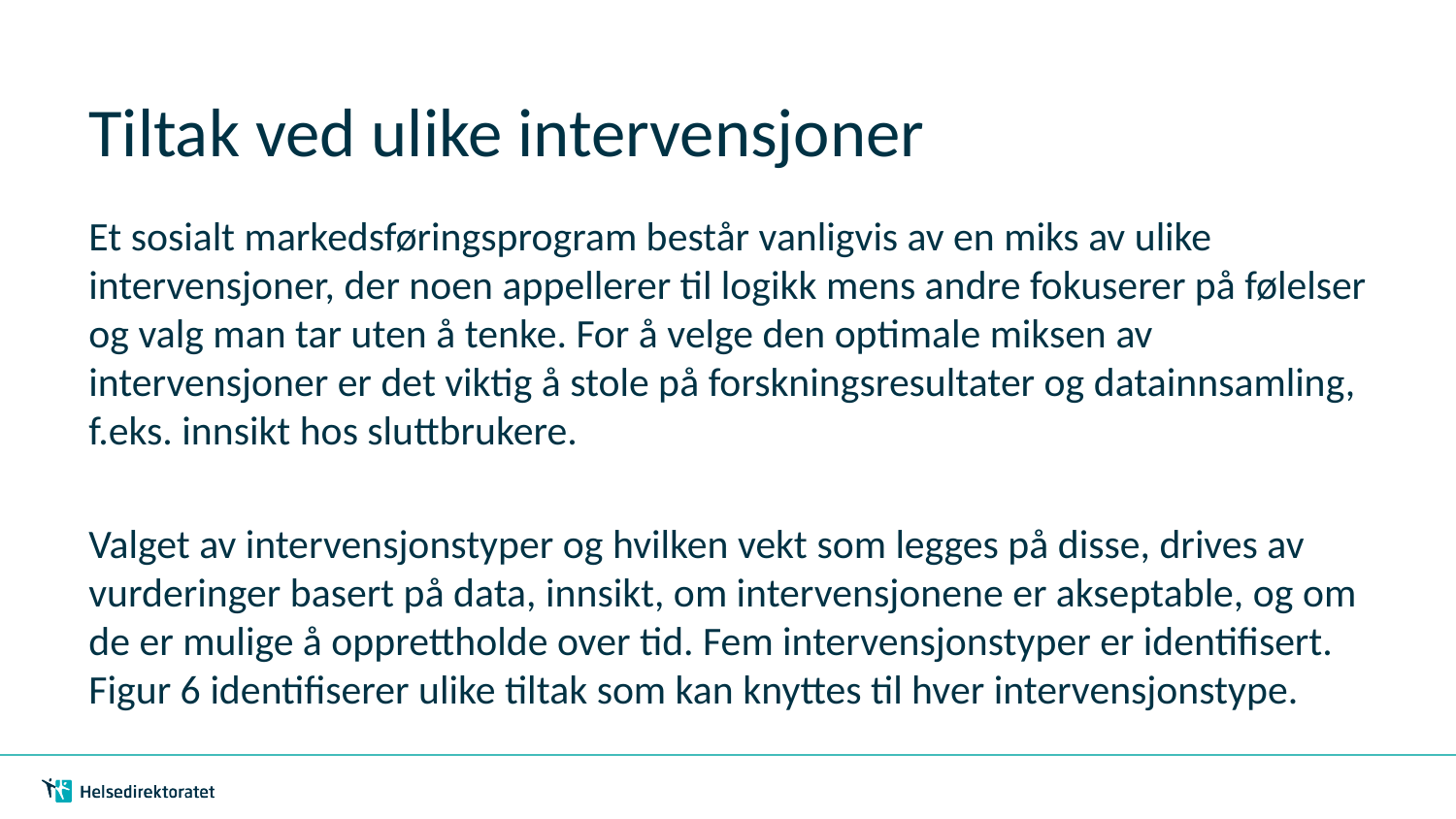

# Tiltak ved ulike intervensjoner
Et sosialt markedsføringsprogram består vanligvis av en miks av ulike intervensjoner, der noen appellerer til logikk mens andre fokuserer på følelser og valg man tar uten å tenke. For å velge den optimale miksen av intervensjoner er det viktig å stole på forskningsresultater og datainnsamling, f.eks. innsikt hos sluttbrukere.

Valget av intervensjonstyper og hvilken vekt som legges på disse, drives av vurderinger basert på data, innsikt, om intervensjonene er akseptable, og om de er mulige å opprettholde over tid. Fem intervensjonstyper er identifisert. Figur 6 identifiserer ulike tiltak som kan knyttes til hver intervensjonstype.